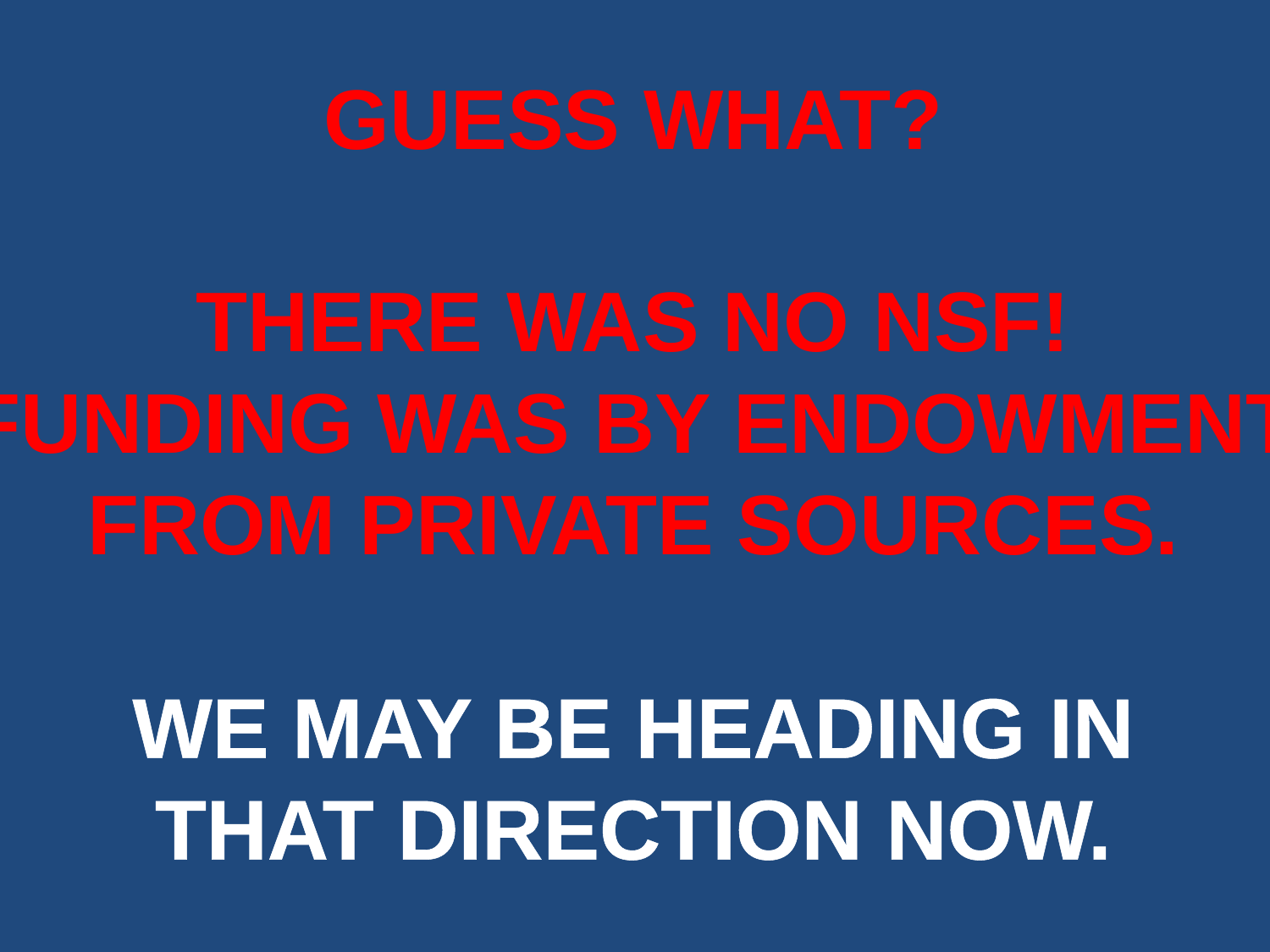

Guess what?

There was no NSF!
Funding was by endowment
from private sources.

We may be heading in
that direction now.